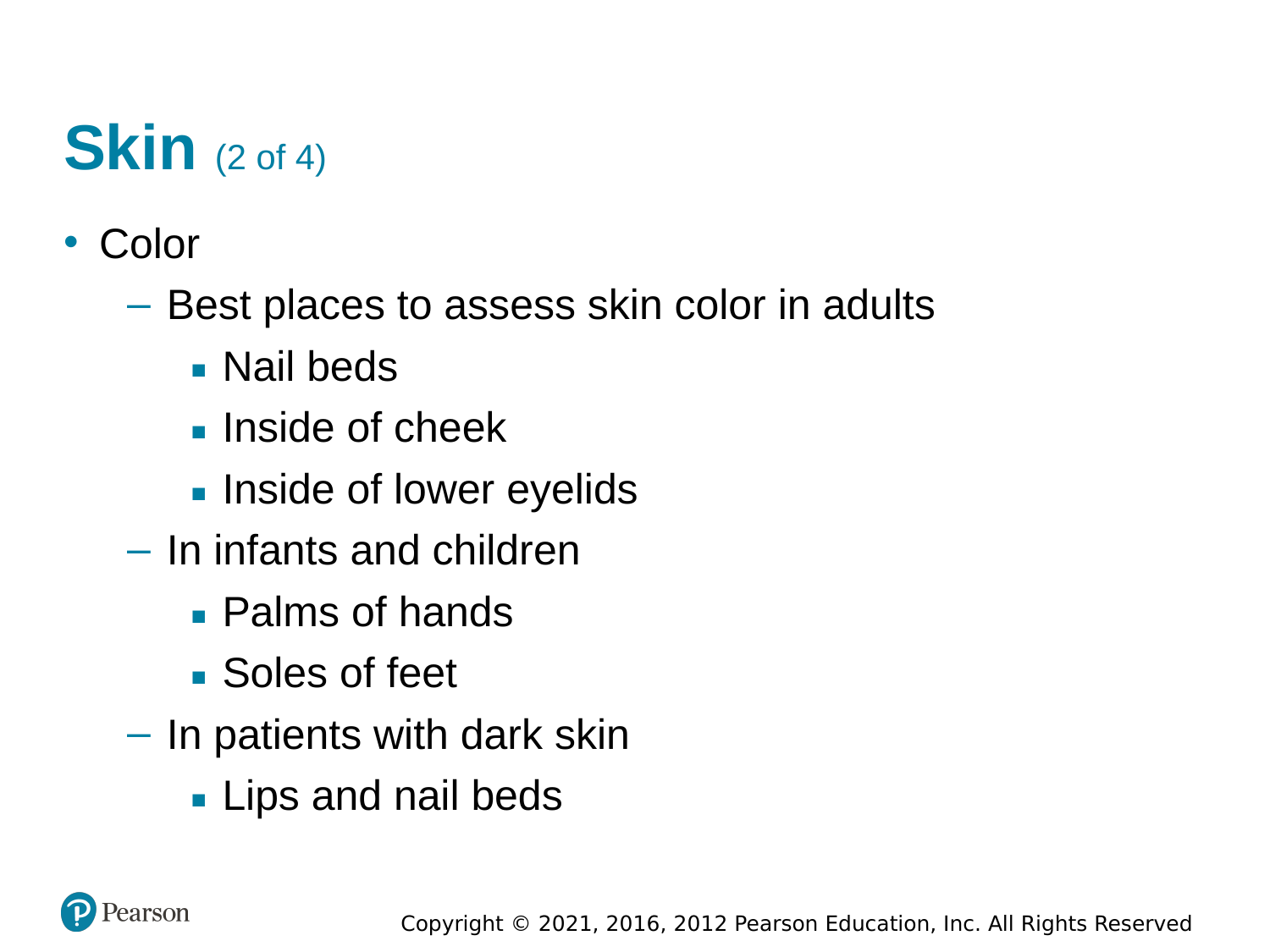

# Skin (2 of 4)
Color
Best places to assess skin color in adults
Nail beds
Inside of cheek
Inside of lower eyelids
In infants and children
Palms of hands
Soles of feet
In patients with dark skin
Lips and nail beds